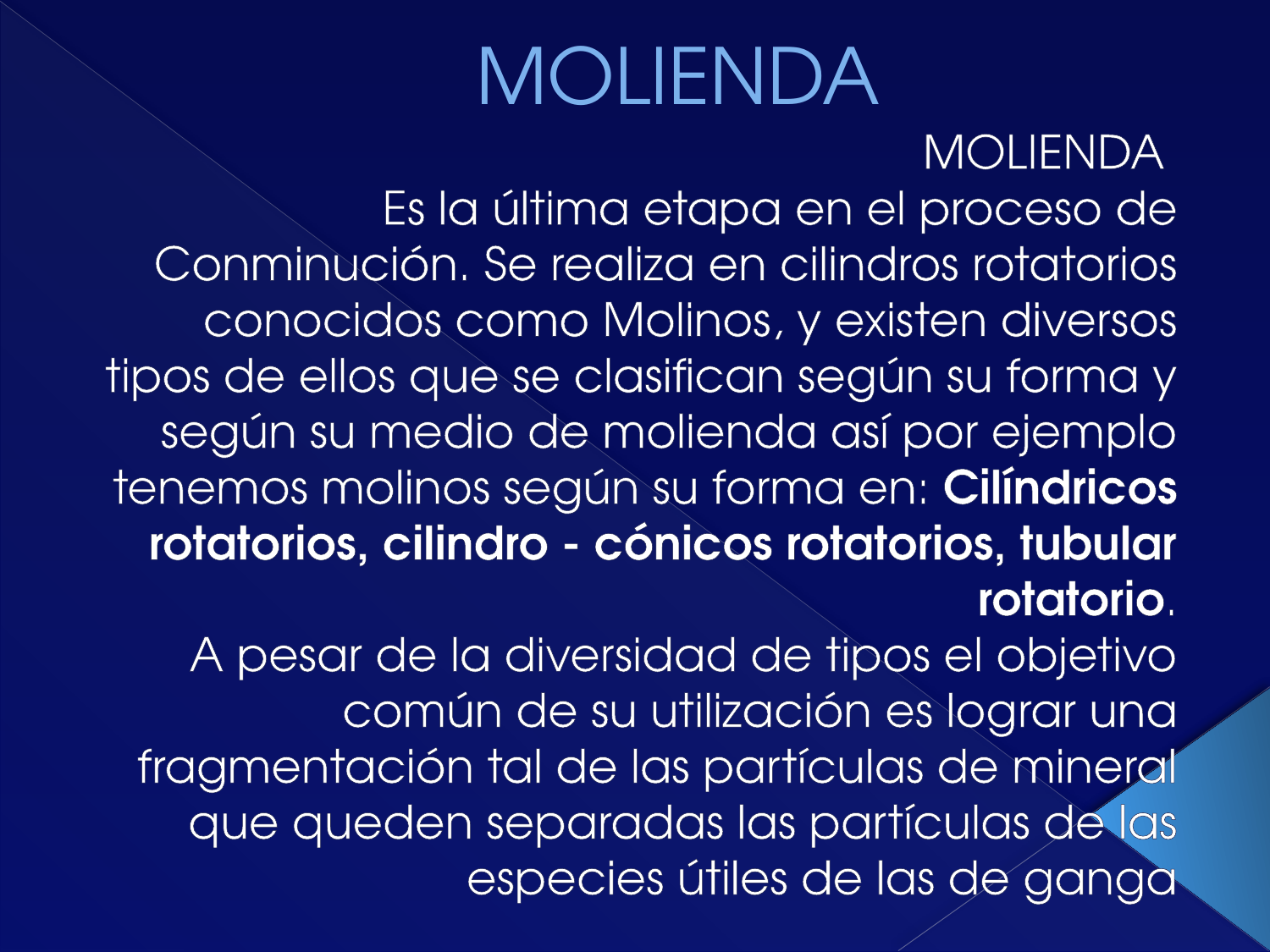

# MOLIENDA
MOLIENDA
Es la última etapa en el proceso de
Conminución. Se realiza en cilindros rotatorios
conocidos como Molinos, y existen diversos
tipos de ellos que se clasifican según su forma y
según su medio de molienda así por ejemplo
tenemos molinos según su forma en: Cilíndricos
rotatorios, cilindro - cónicos rotatorios, tubular rotatorio.
 A pesar de la diversidad de tipos el objetivo común de su utilización es lograr una
fragmentación tal de las partículas de mineral que queden separadas las partículas de las especies útiles de las de ganga